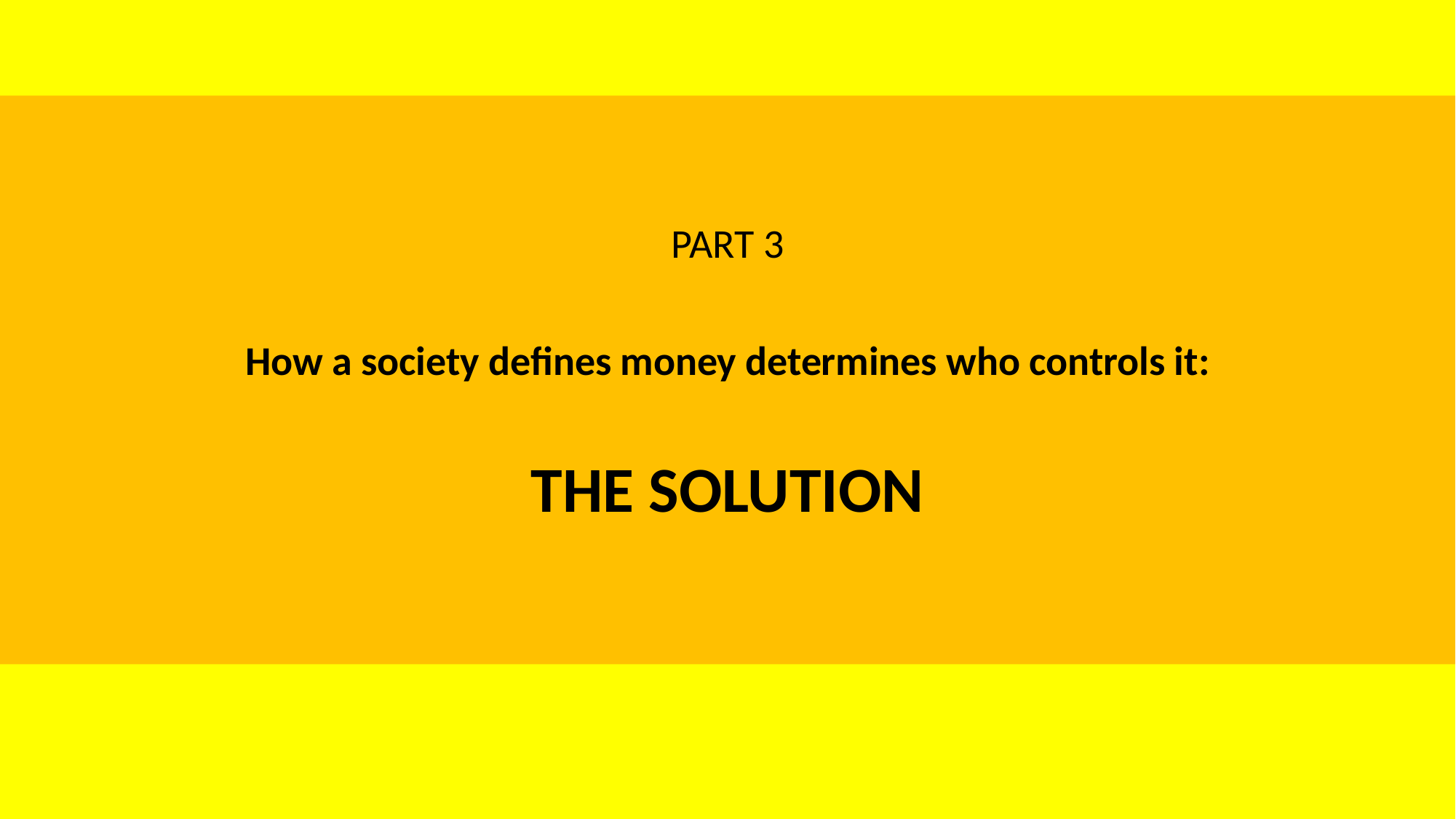

#

PART 3

How a society defines money determines who controls it:

THE SOLUTION